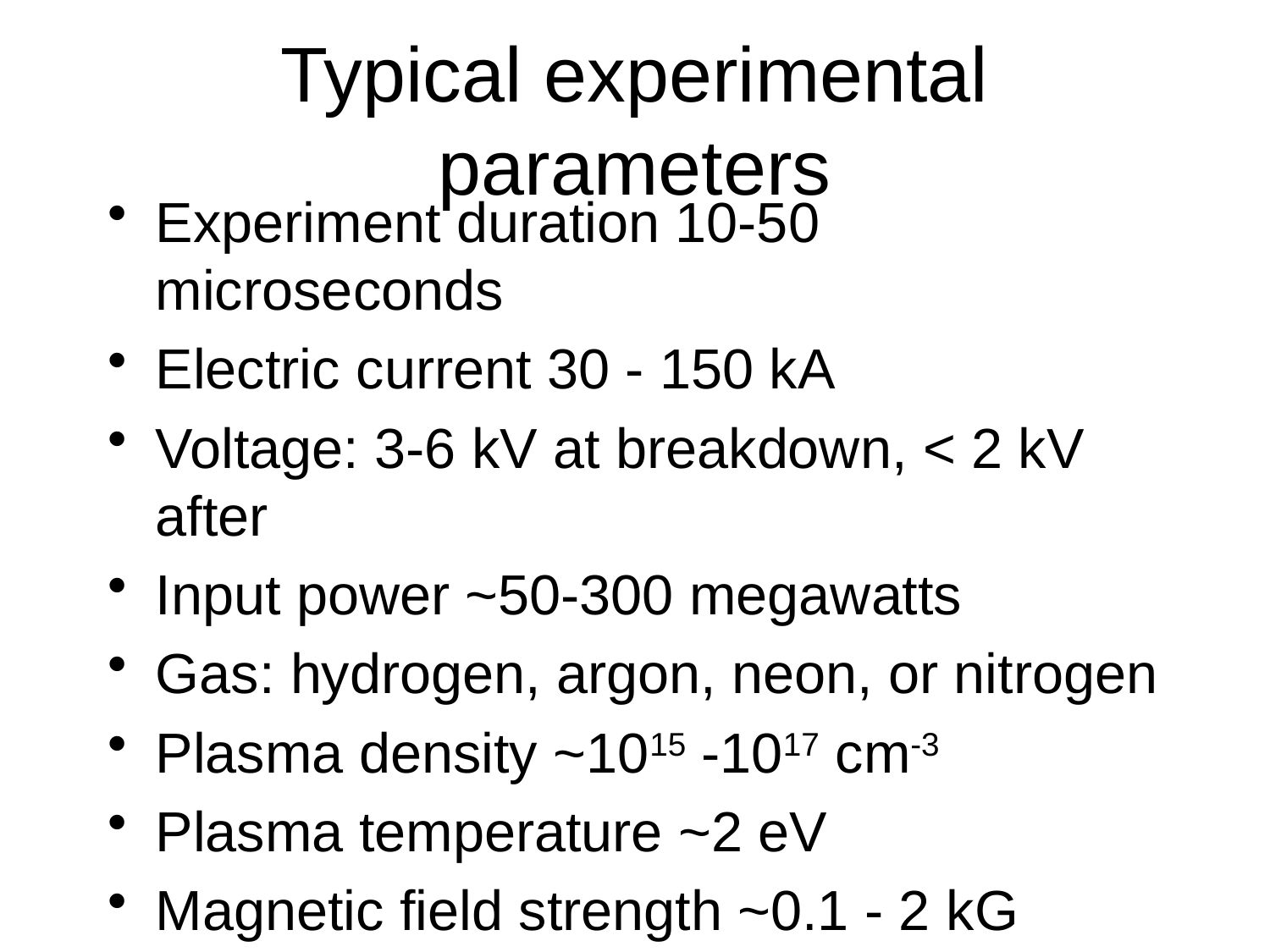

# Typical experimental parameters
Experiment duration 10-50 microseconds
Electric current 30 - 150 kA
Voltage: 3-6 kV at breakdown, < 2 kV after
Input power ~50-300 megawatts
Gas: hydrogen, argon, neon, or nitrogen
Plasma density ~1015 -1017 cm-3
Plasma temperature ~2 eV
Magnetic field strength ~0.1 - 2 kG